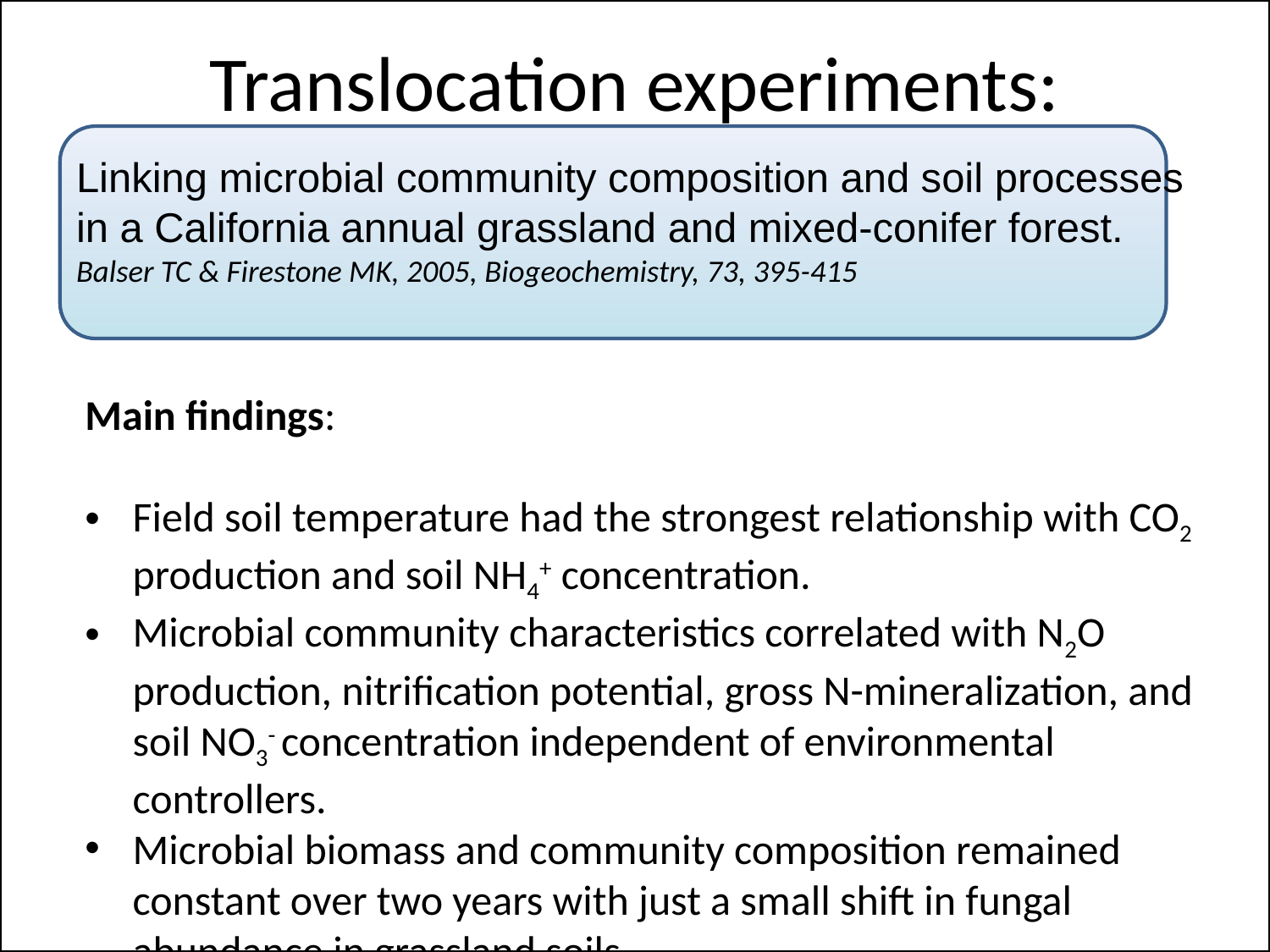

# Translocation experiments:

Linking microbial community composition and soil processes in a California annual grassland and mixed-conifer forest.
Balser TC & Firestone MK, 2005, Biogeochemistry, 73, 395-415
Main findings:
Field soil temperature had the strongest relationship with CO2 production and soil NH4+ concentration.
Microbial community characteristics correlated with N2O production, nitrification potential, gross N-mineralization, and soil NO3- concentration independent of environmental controllers.
Microbial biomass and community composition remained  constant over two years with just a small shift in fungal abundance in grassland soils.